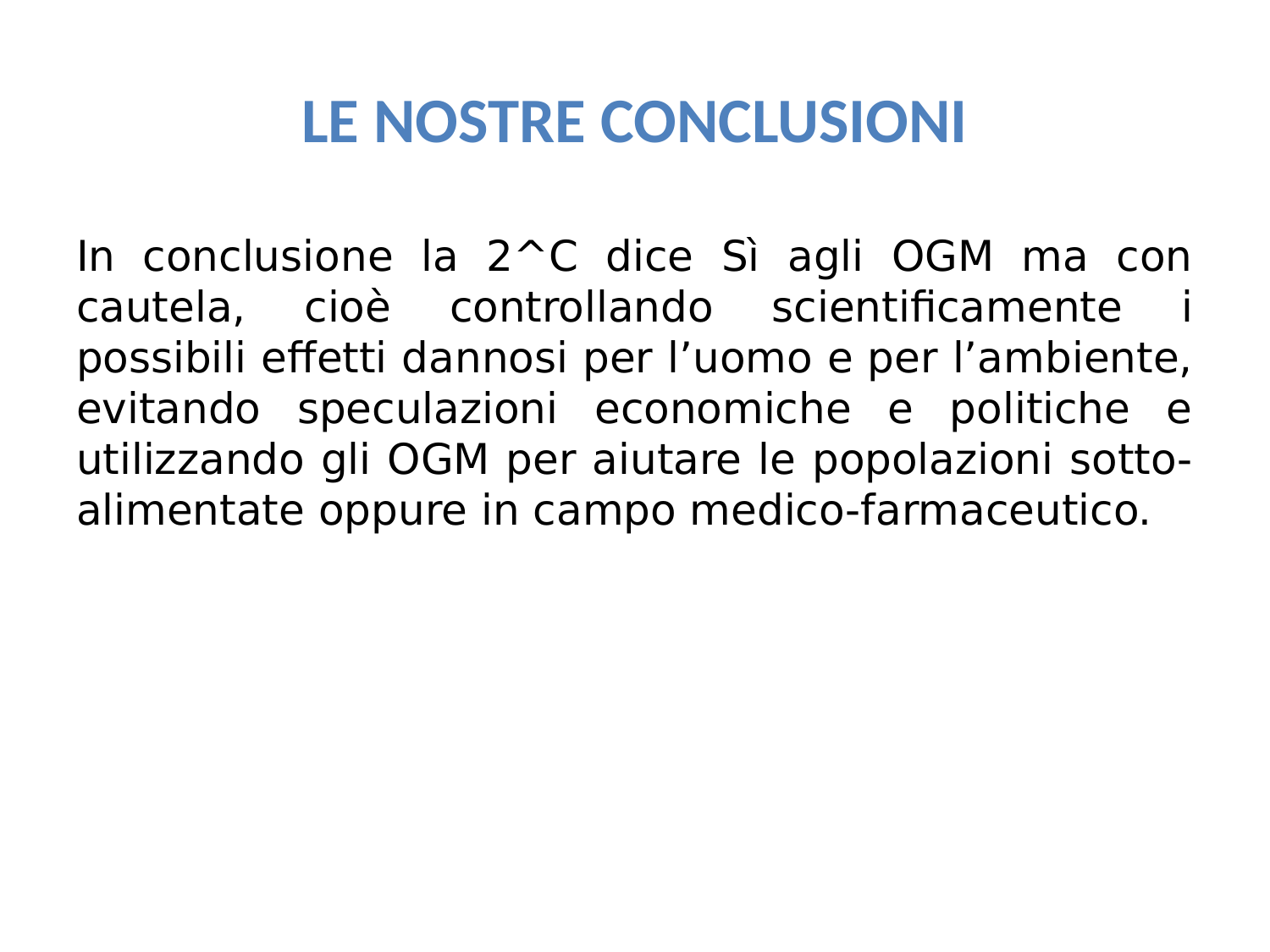

# LE NOSTRE CONCLUSIONI
In conclusione la 2^C dice Sì agli OGM ma con cautela, cioè controllando scientificamente i possibili effetti dannosi per l’uomo e per l’ambiente, evitando speculazioni economiche e politiche e utilizzando gli OGM per aiutare le popolazioni sotto-alimentate oppure in campo medico-farmaceutico.